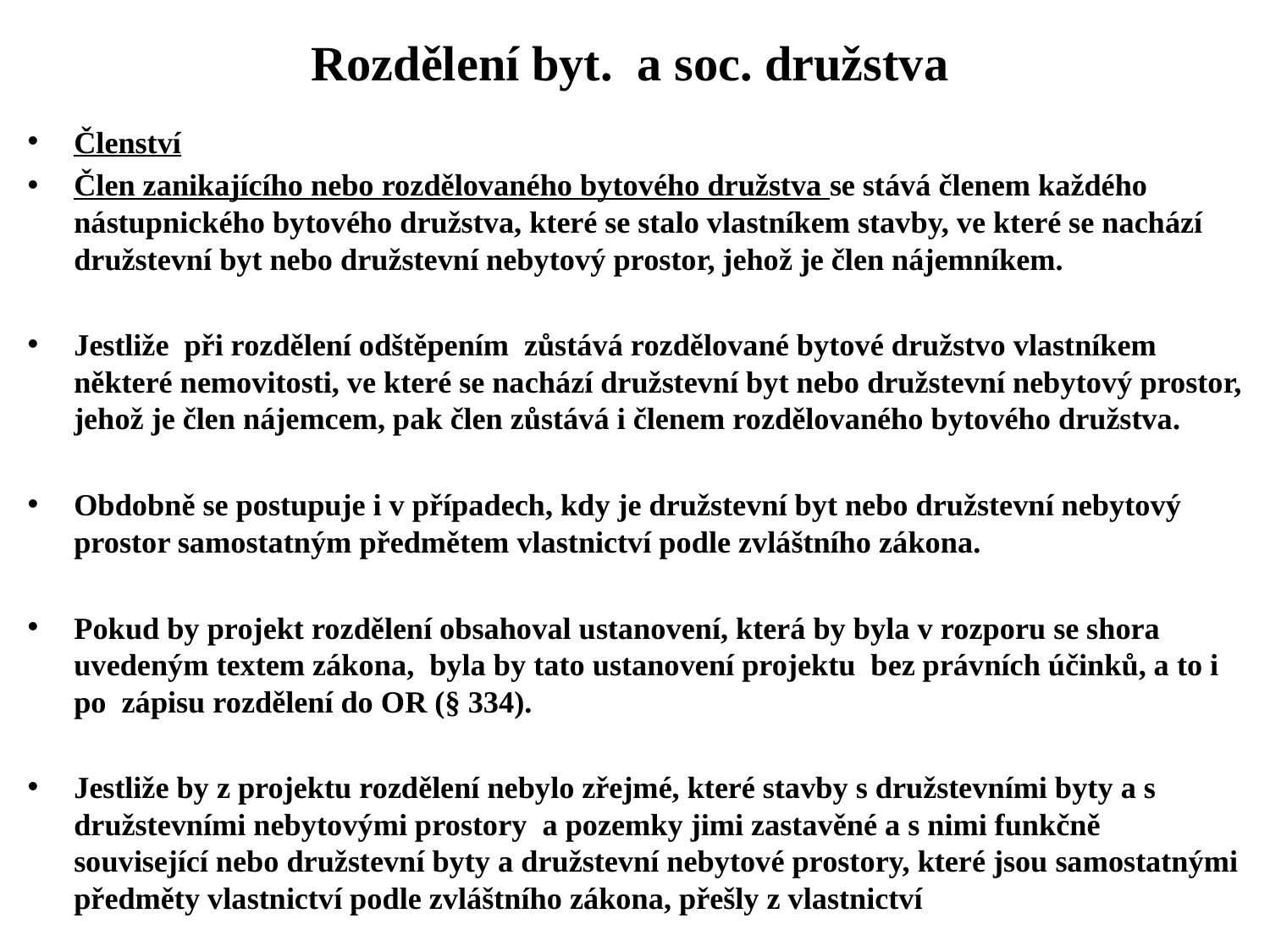

# Rozdělení byt.  a soc. družstva
Členství
Člen zanikajícího nebo rozdělovaného bytového družstva se stává členem každého nástupnického bytového družstva, které se stalo vlastníkem stavby, ve které se nachází družstevní byt nebo družstevní nebytový prostor, jehož je člen nájemníkem.

Jestliže  při rozdělení odštěpením  zůstává rozdělované bytové družstvo vlastníkem některé nemovitosti, ve které se nachází družstevní byt nebo družstevní nebytový prostor, jehož je člen nájemcem, pak člen zůstává i členem rozdělovaného bytového družstva.

Obdobně se postupuje i v případech, kdy je družstevní byt nebo družstevní nebytový prostor samostatným předmětem vlastnictví podle zvláštního zákona.

Pokud by projekt rozdělení obsahoval ustanovení, která by byla v rozporu se shora uvedeným textem zákona,  byla by tato ustanovení projektu  bez právních účinků, a to i po  zápisu rozdělení do OR (§ 334).

Jestliže by z projektu rozdělení nebylo zřejmé, které stavby s družstevními byty a s družstevními nebytovými prostory  a pozemky jimi zastavěné a s nimi funkčně související nebo družstevní byty a družstevní nebytové prostory, které jsou samostatnými předměty vlastnictví podle zvláštního zákona, přešly z vlastnictví